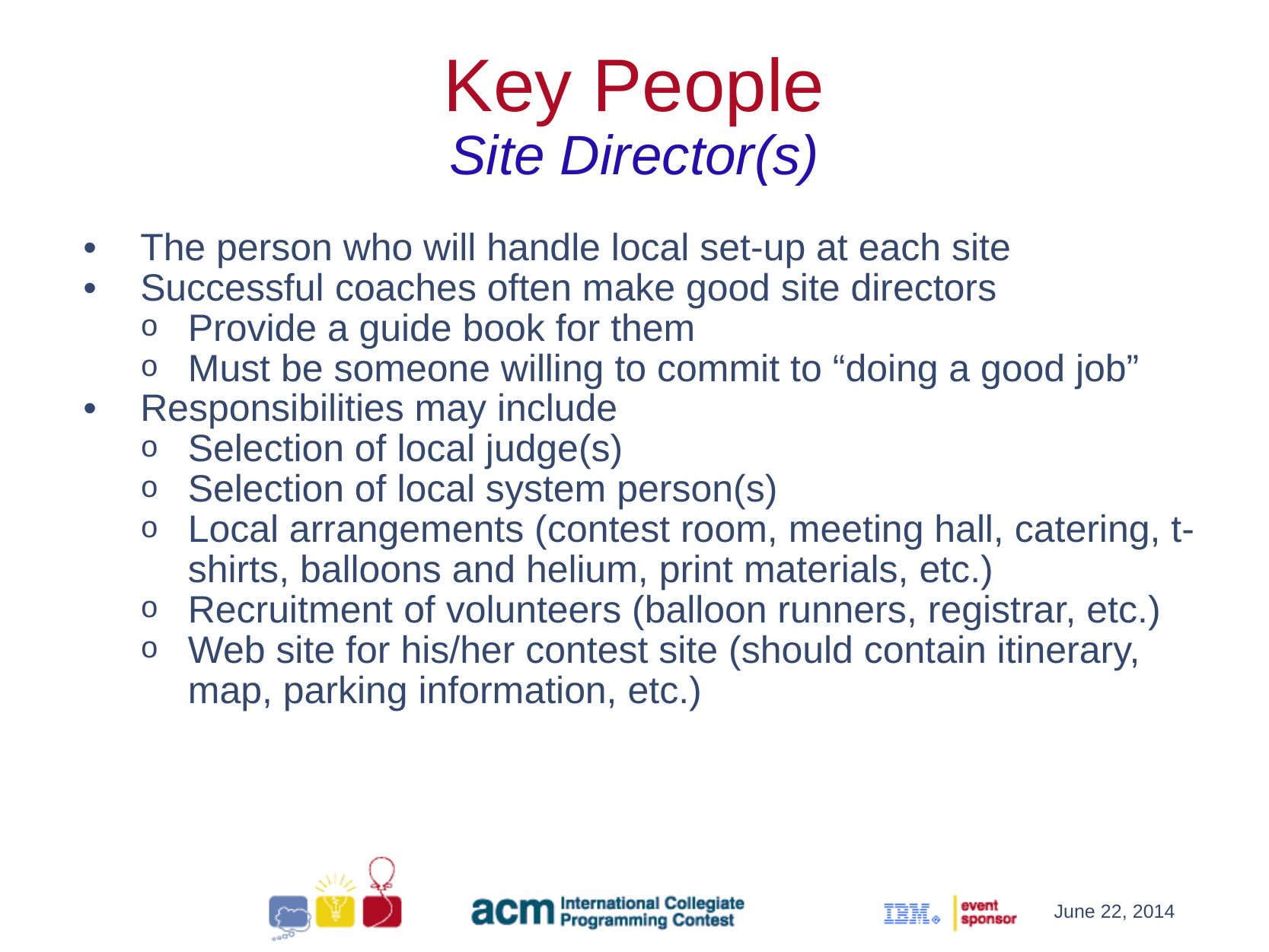

Key People
Site Director(s)
The person who will handle local set-up at each site
Successful coaches often make good site directors
Provide a guide book for them
Must be someone willing to commit to “doing a good job”
Responsibilities may include
Selection of local judge(s)
Selection of local system person(s)
Local arrangements (contest room, meeting hall, catering, t-shirts, balloons and helium, print materials, etc.)
Recruitment of volunteers (balloon runners, registrar, etc.)
Web site for his/her contest site (should contain itinerary, map, parking information, etc.)
12